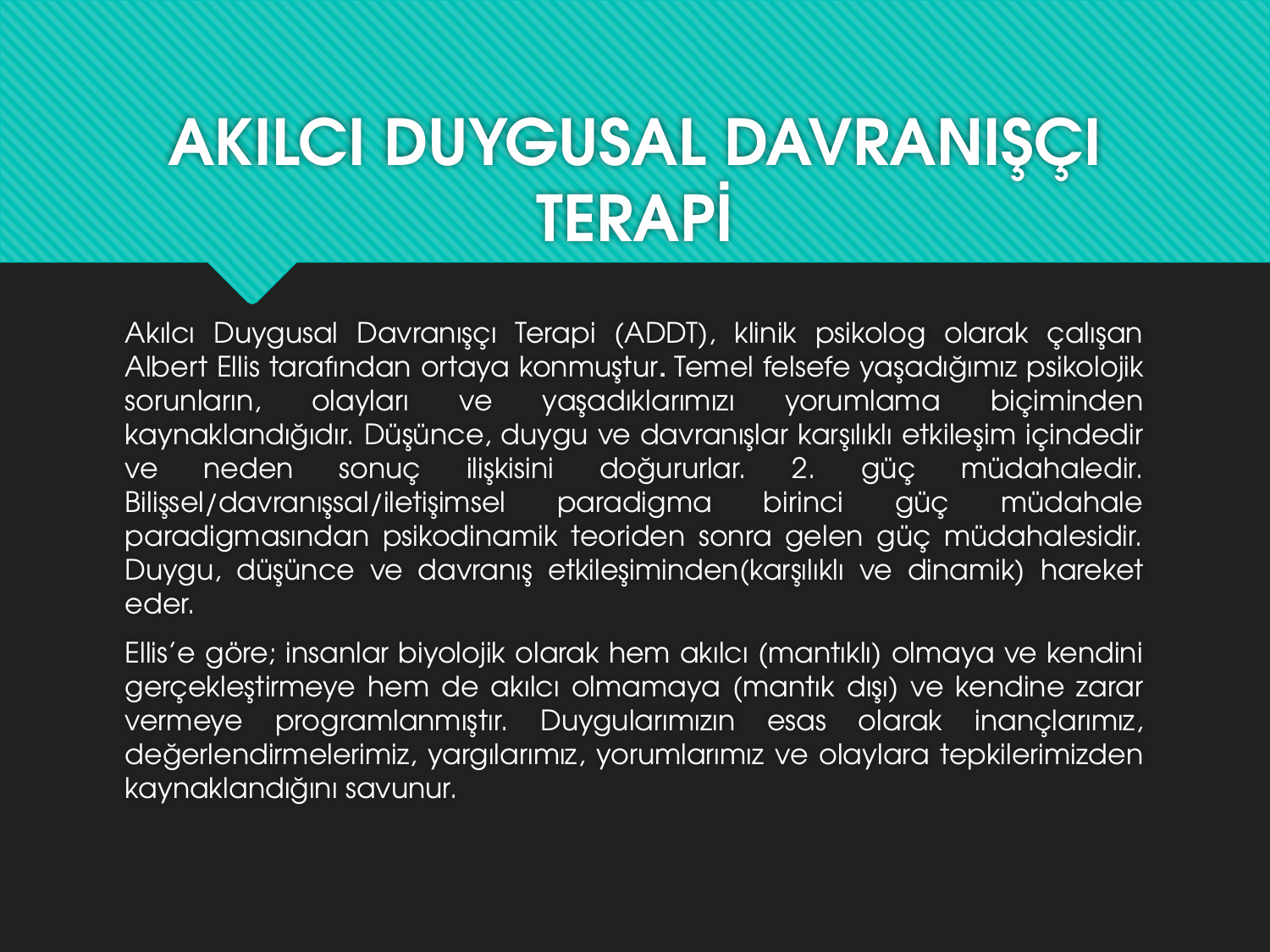

# AKILCI DUYGUSAL DAVRANIŞÇI TERAPİ
Akılcı Duygusal Davranışçı Terapi (ADDT), klinik psikolog olarak çalışan Albert Ellis tarafından ortaya konmuştur. Temel felsefe yaşadığımız psikolojik sorunların, olayları ve yaşadıklarımızı yorumlama biçiminden kaynaklandığıdır. Düşünce, duygu ve davranışlar karşılıklı etkileşim içindedir ve neden sonuç ilişkisini doğururlar. 2. güç müdahaledir. Bilişsel/davranışsal/iletişimsel paradigma birinci güç müdahale paradigmasından psikodinamik teoriden sonra gelen güç müdahalesidir. Duygu, düşünce ve davranış etkileşiminden(karşılıklı ve dinamik) hareket eder.
Ellis’e göre; insanlar biyolojik olarak hem akılcı (mantıklı) olmaya ve kendini gerçekleştirmeye hem de akılcı olmamaya (mantık dışı) ve kendine zarar vermeye programlanmıştır. Duygularımızın esas olarak inançlarımız, değerlendirmelerimiz, yargılarımız, yorumlarımız ve olaylara tepkilerimizden kaynaklandığını savunur.